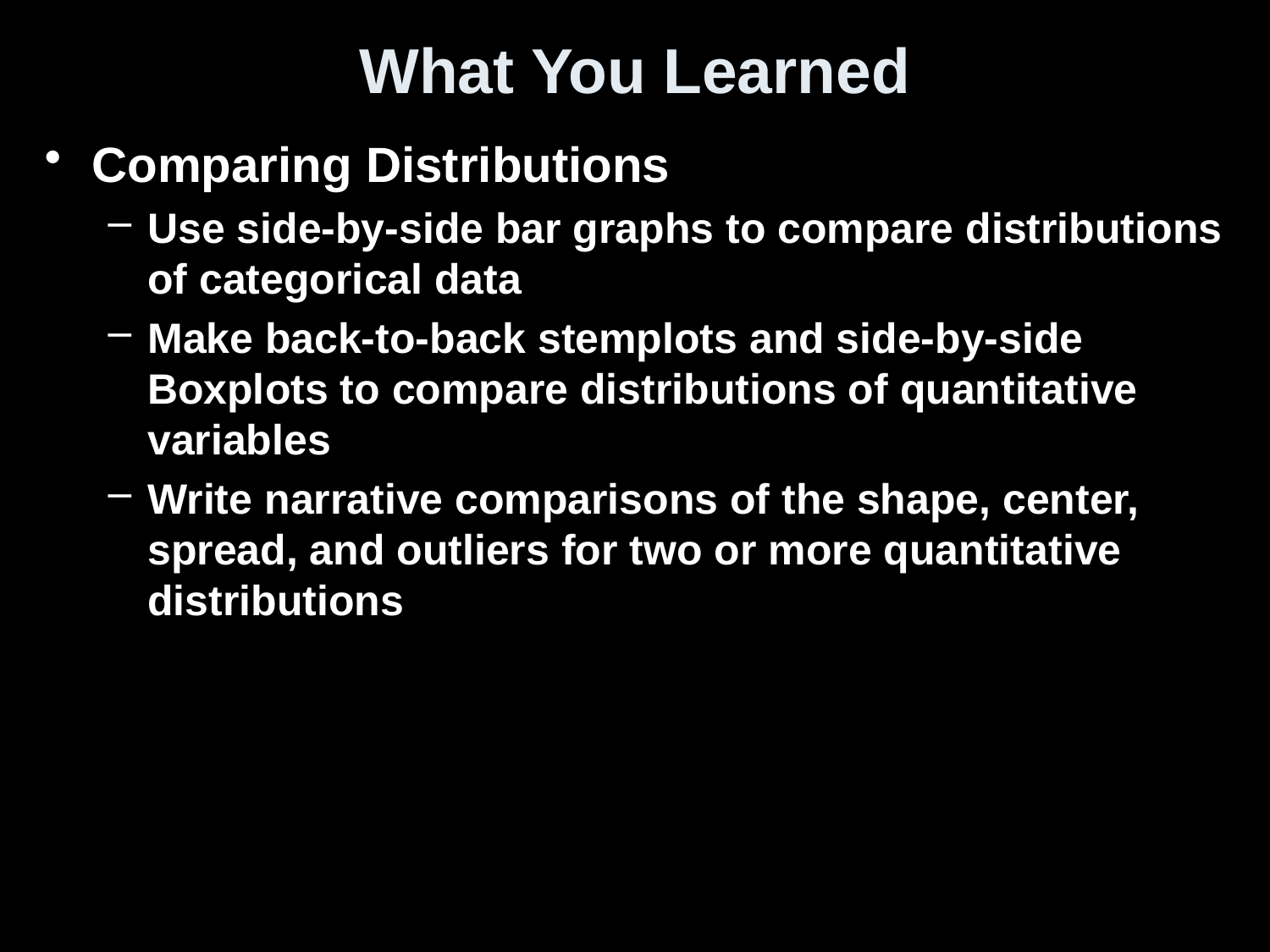

# What You Learned
Comparing Distributions
Use side-by-side bar graphs to compare distributions of categorical data
Make back-to-back stemplots and side-by-side Boxplots to compare distributions of quantitative variables
Write narrative comparisons of the shape, center, spread, and outliers for two or more quantitative distributions